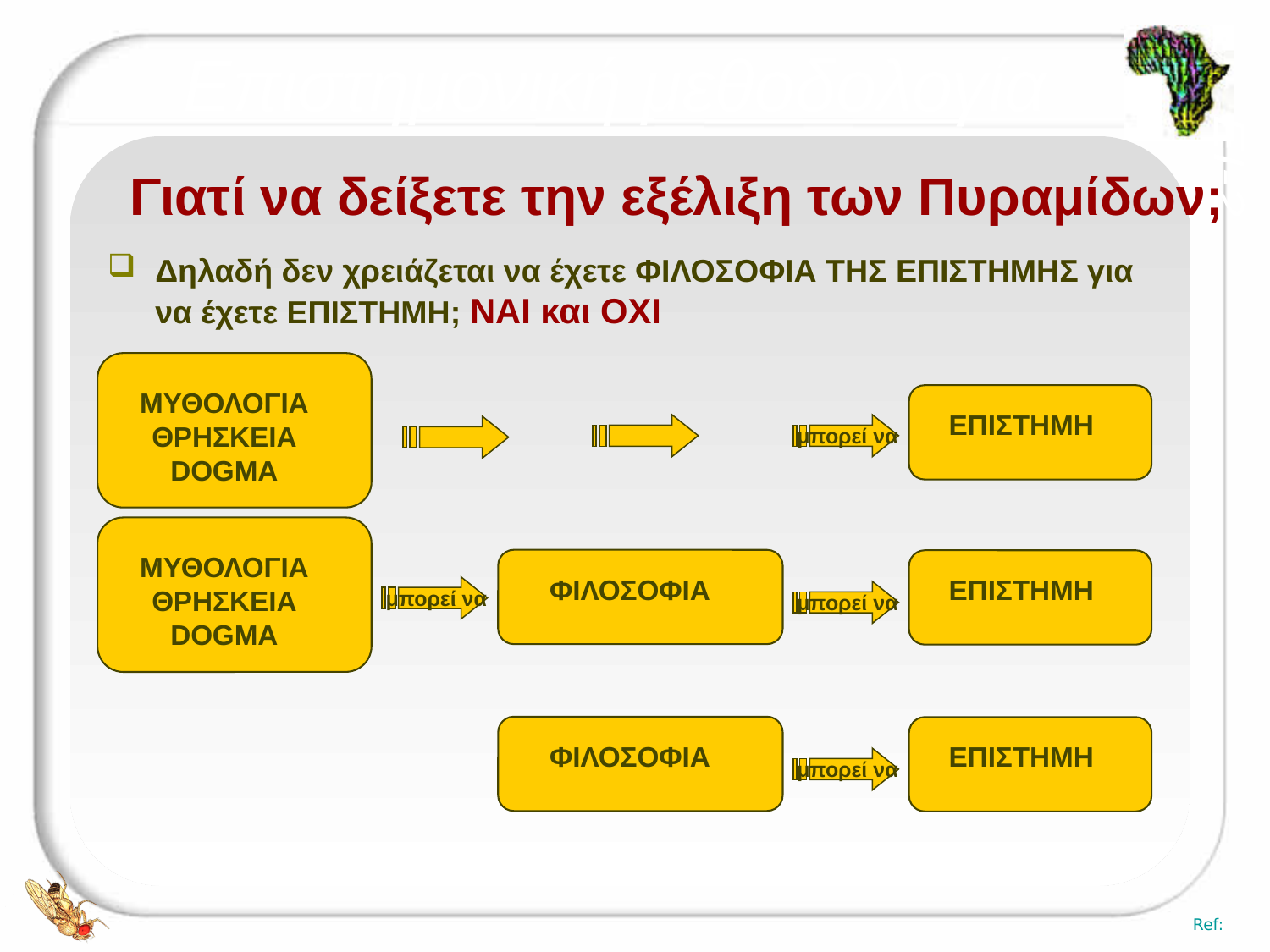

Γιατί να δείξετε την εξέλιξη των Πυραμίδων;
Δηλαδή δεν χρειάζεται να έχετε ΦΙΛΟΣΟΦΙΑ ΤΗΣ ΕΠΙΣΤΗΜΗΣ για να έχετε ΕΠΙΣΤΗΜΗ; ΝΑΙ και ΟΧΙ

ΜΥΘΟΛΟΓΙΑ
ΘΡΗΣΚΕΙΑ
DOGMA

ΕΠΙΣΤΗΜΗ

μπορεί να

ΜΥΘΟΛΟΓΙΑ
ΘΡΗΣΚΕΙΑ
DOGMA

ΦΙΛΟΣΟΦΙΑ

ΕΠΙΣΤΗΜΗ
μπορεί να
μπορεί να

ΦΙΛΟΣΟΦΙΑ

ΕΠΙΣΤΗΜΗ
μπορεί να
Ref: